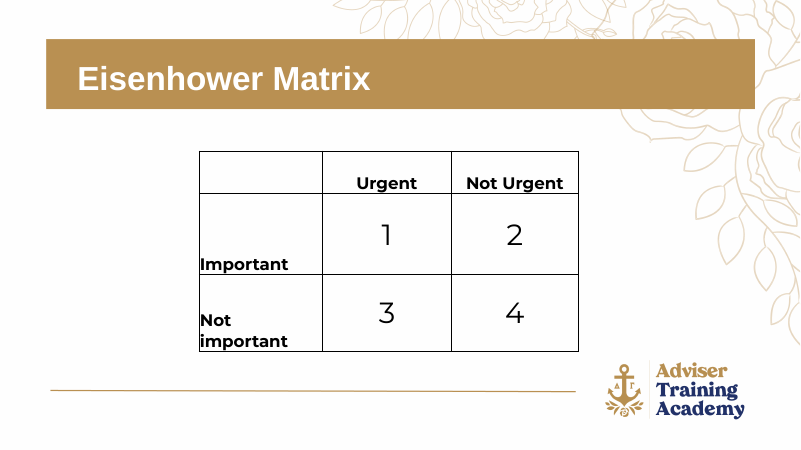

Eisenhower Matrix

|  | Urgent | Not Urgent |
| --- | --- | --- |
| Important | 1 | 2 |
| Not important | 3 | 4 |